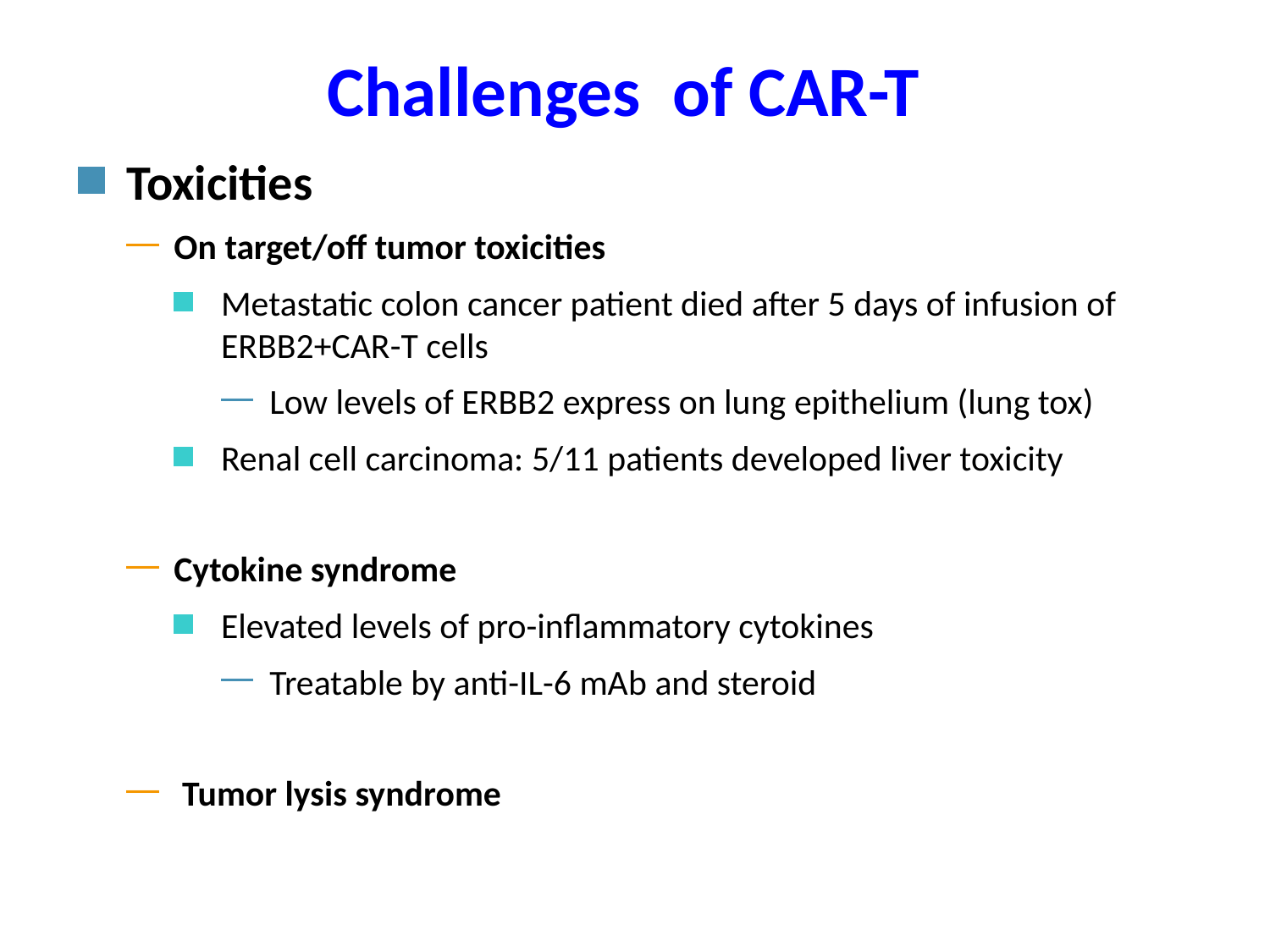

Challenges  of CAR-T
Toxicities
On target/off tumor toxicities
Metastatic colon cancer patient died after 5 days of infusion of ERBB2+CAR-T cells
Low levels of ERBB2 express on lung epithelium (lung tox)
Renal cell carcinoma: 5/11 patients developed liver toxicity

Cytokine syndrome
Elevated levels of pro-inflammatory cytokines
Treatable by anti-IL-6 mAb and steroid

 Tumor lysis syndrome